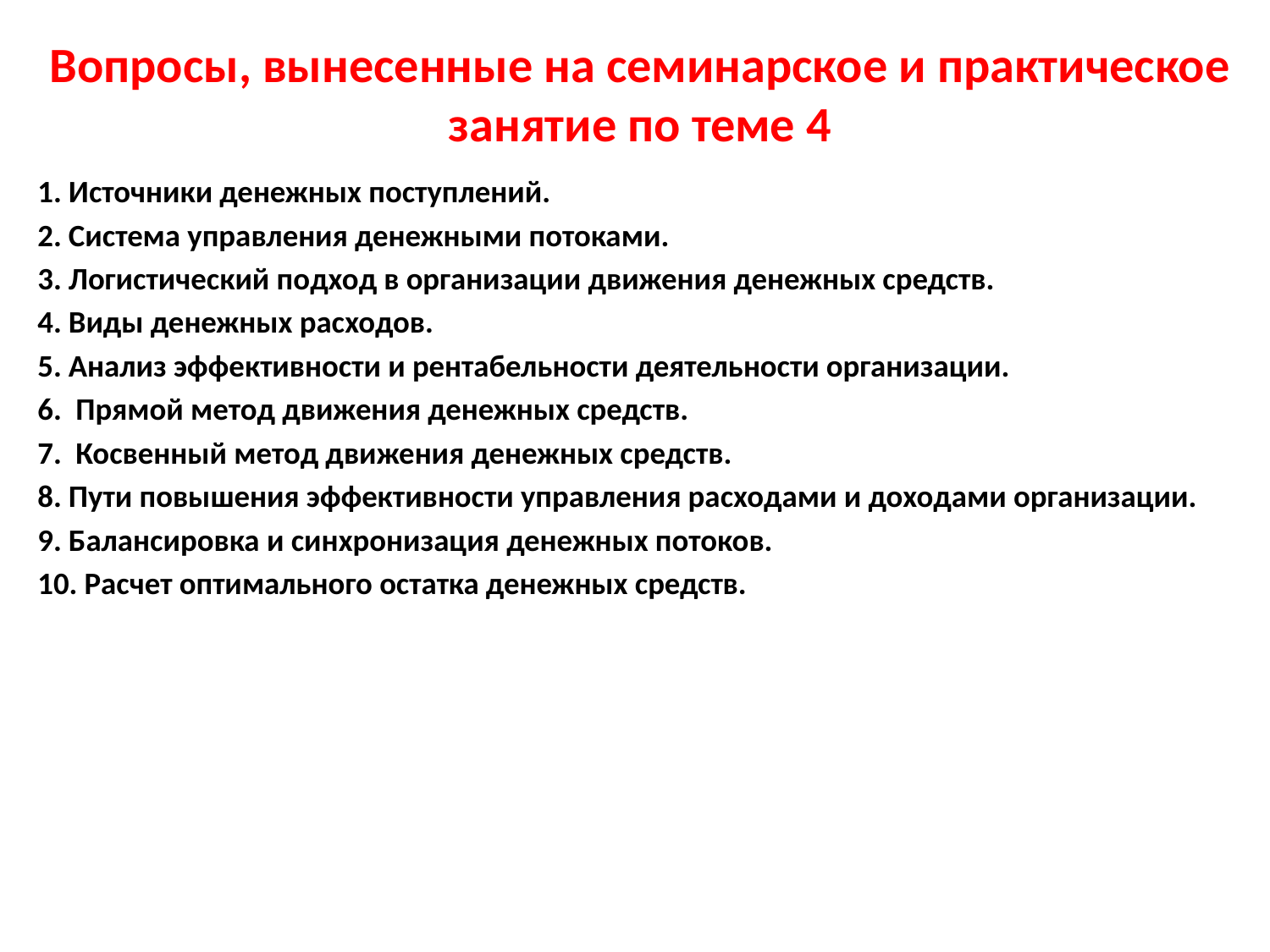

# Вопросы, вынесенные на семинарское и практическое занятие по теме 4

1. Источники денежных поступлений.
2. Система управления денежными потоками.
3. Логистический подход в организации движения денежных средств.
4. Виды денежных расходов.
5. Анализ эффективности и рентабельности деятельности организации.
6.  Прямой метод движения денежных средств.
7.  Косвенный метод движения денежных средств.
8. Пути повышения эффективности управления расходами и доходами организации.
9. Балансировка и синхронизация денежных потоков.
10. Расчет оптимального остатка денежных средств.